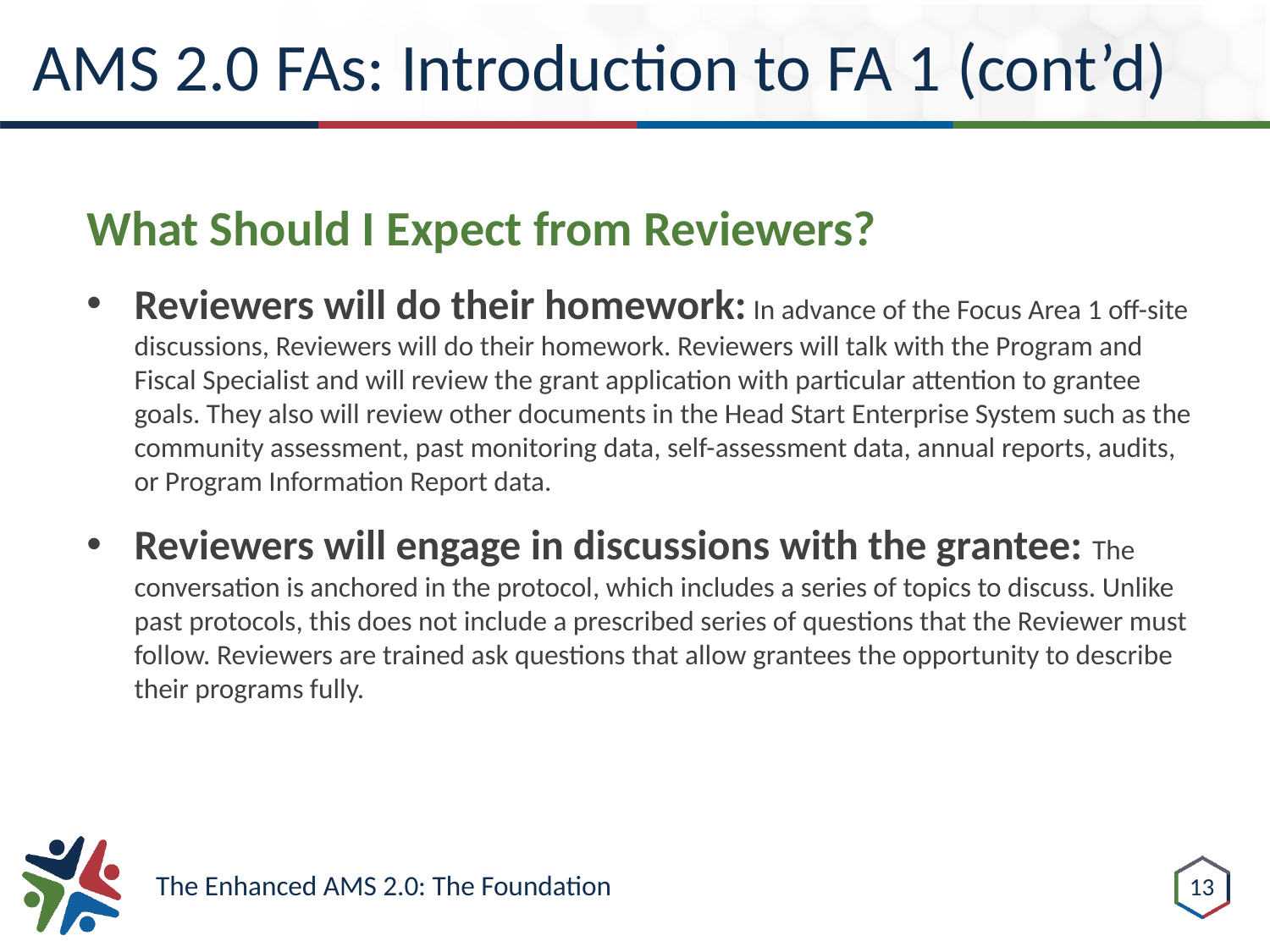

# AMS 2.0 FAs: Introduction to FA 1 (cont’d)
What Should I Expect from Reviewers?
Reviewers will do their homework: In advance of the Focus Area 1 off-site discussions, Reviewers will do their homework. Reviewers will talk with the Program and Fiscal Specialist and will review the grant application with particular attention to grantee goals. They also will review other documents in the Head Start Enterprise System such as the community assessment, past monitoring data, self-assessment data, annual reports, audits, or Program Information Report data.
Reviewers will engage in discussions with the grantee: The conversation is anchored in the protocol, which includes a series of topics to discuss. Unlike past protocols, this does not include a prescribed series of questions that the Reviewer must follow. Reviewers are trained ask questions that allow grantees the opportunity to describe their programs fully.
13
The Enhanced AMS 2.0: The Foundation